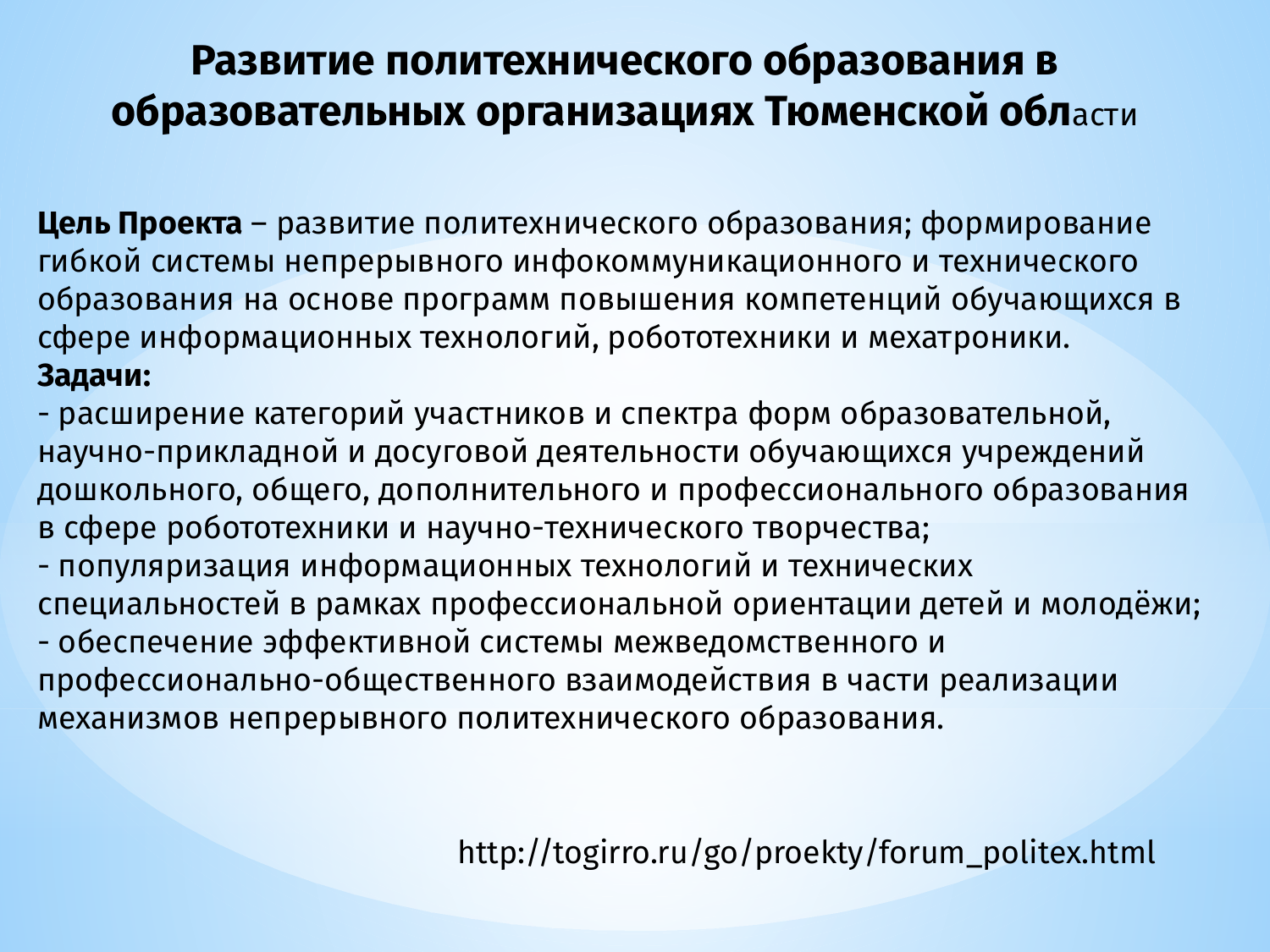

Развитие политехнического образования в образовательных организациях Тюменской области
Цель Проекта – развитие политехнического образования; формирование гибкой системы непрерывного инфокоммуникационного и технического образования на основе программ повышения компетенций обучающихся в сфере информационных технологий, робототехники и мехатроники.
Задачи:
- расширение категорий участников и спектра форм образовательной, научно-прикладной и досуговой деятельности обучающихся учреждений дошкольного, общего, дополнительного и профессионального образования в сфере робототехники и научно-технического творчества;
- популяризация информационных технологий и технических специальностей в рамках профессиональной ориентации детей и молодёжи;
- обеспечение эффективной системы межведомственного и профессионально-общественного взаимодействия в части реализации механизмов непрерывного политехнического образования.
http://togirro.ru/go/proekty/forum_politex.html